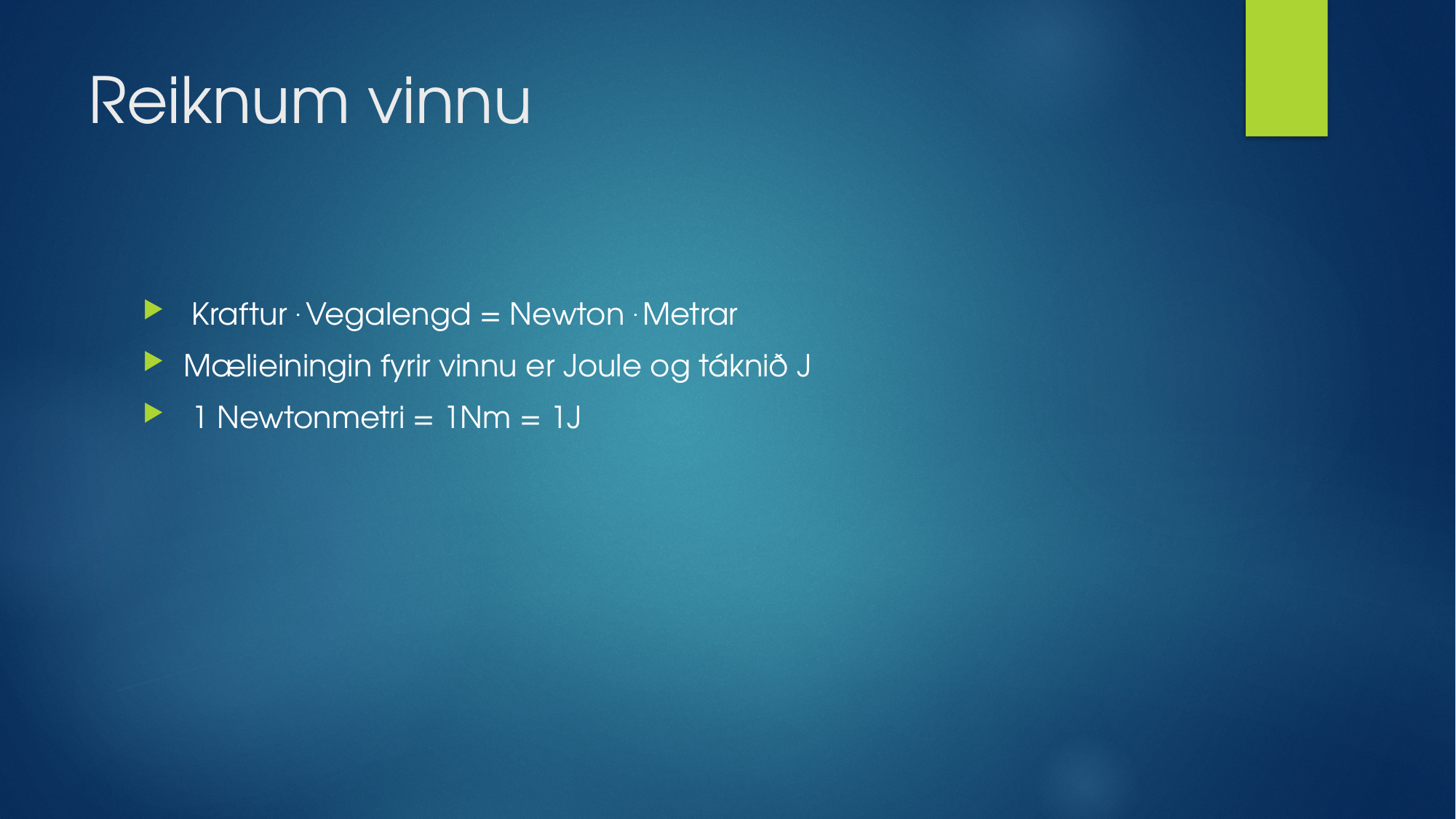

# Reiknum vinnu

 Kraftur . Vegalengd = Newton . Metrar
Mælieiningin fyrir vinnu er Joule og táknið J
 1 Newtonmetri = 1Nm = 1J